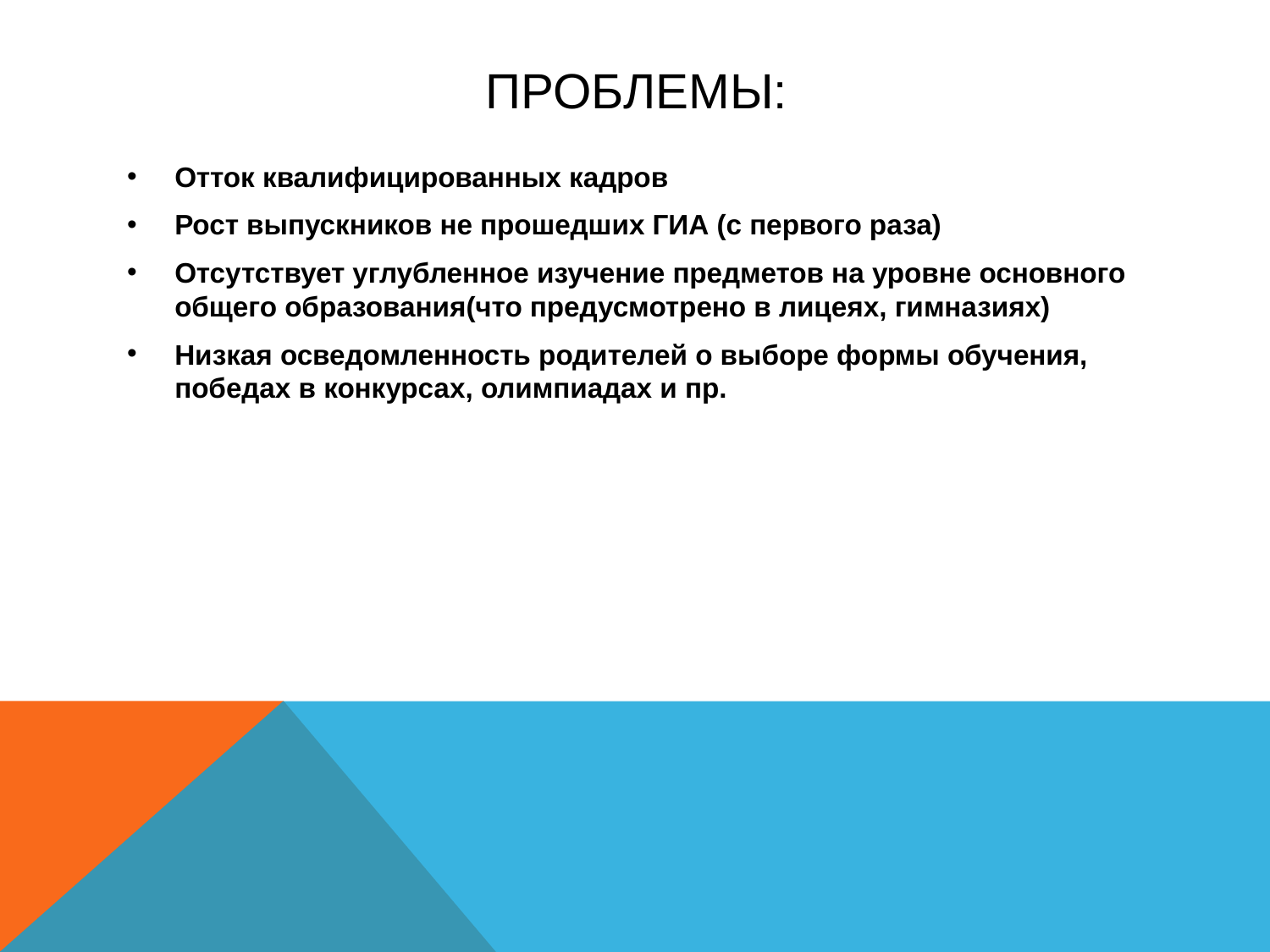

# Проблемы:
Отток квалифицированных кадров
Рост выпускников не прошедших ГИА (с первого раза)
Отсутствует углубленное изучение предметов на уровне основного общего образования(что предусмотрено в лицеях, гимназиях)
Низкая осведомленность родителей о выборе формы обучения, победах в конкурсах, олимпиадах и пр.